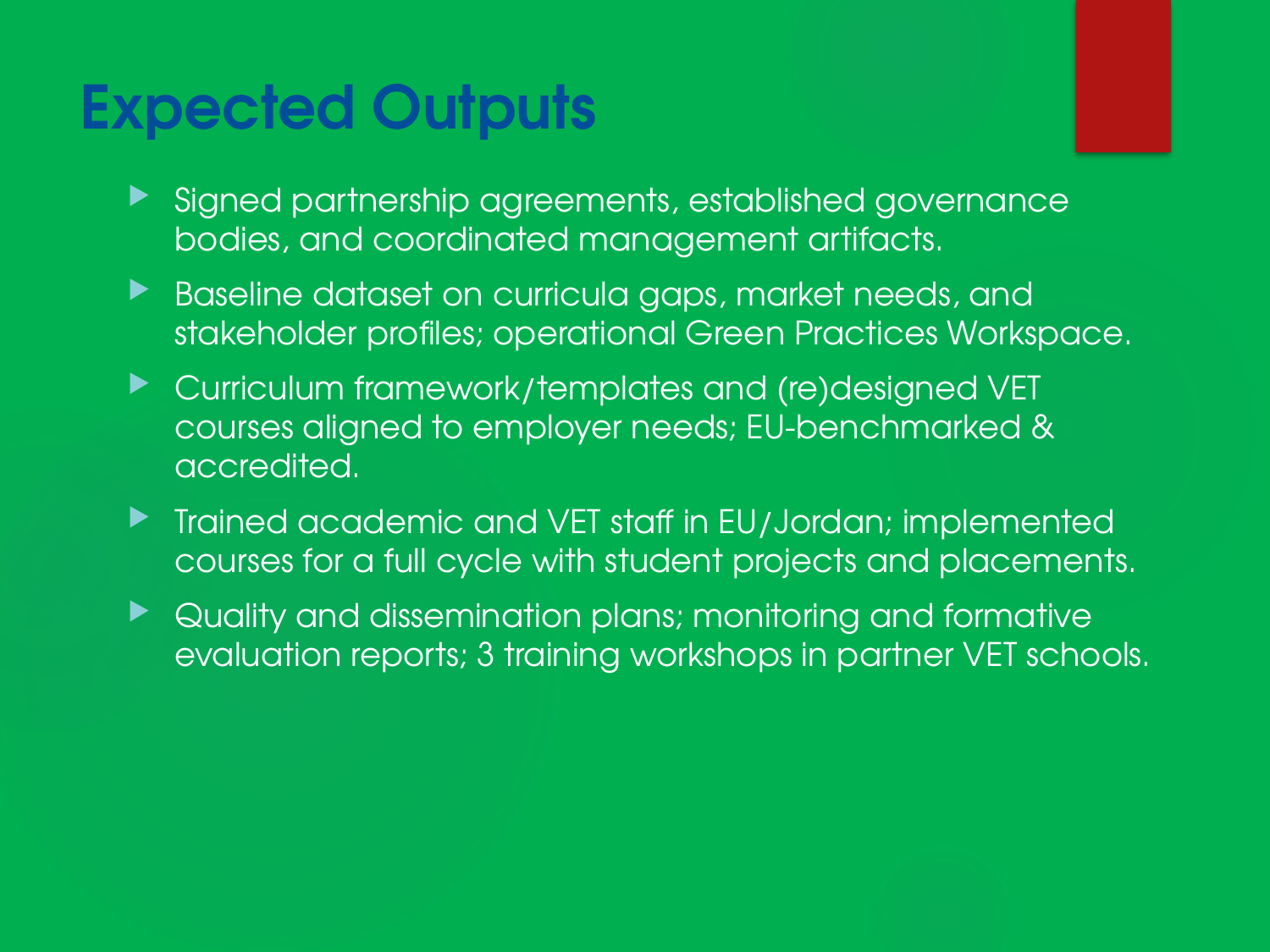

# Expected Outputs
Signed partnership agreements, established governance bodies, and coordinated management artifacts.
Baseline dataset on curricula gaps, market needs, and stakeholder profiles; operational Green Practices Workspace.
Curriculum framework/templates and (re)designed VET courses aligned to employer needs; EU‑benchmarked & accredited.
Trained academic and VET staff in EU/Jordan; implemented courses for a full cycle with student projects and placements.
Quality and dissemination plans; monitoring and formative evaluation reports; 3 training workshops in partner VET schools.